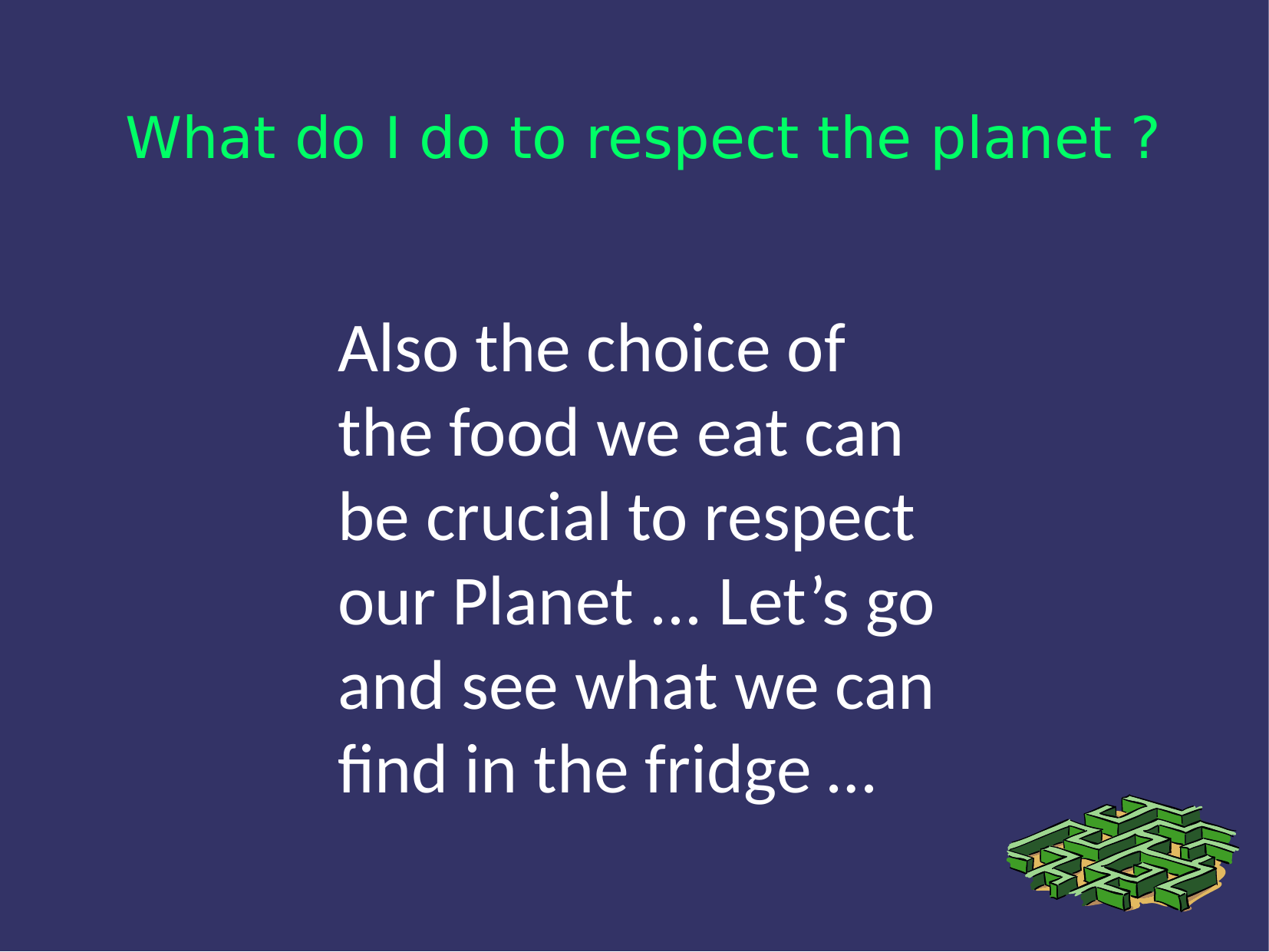

What do I do to respect the planet ?
Also the choice of the food we eat can be crucial to respect our Planet ... Let’s go and see what we can find in the fridge …